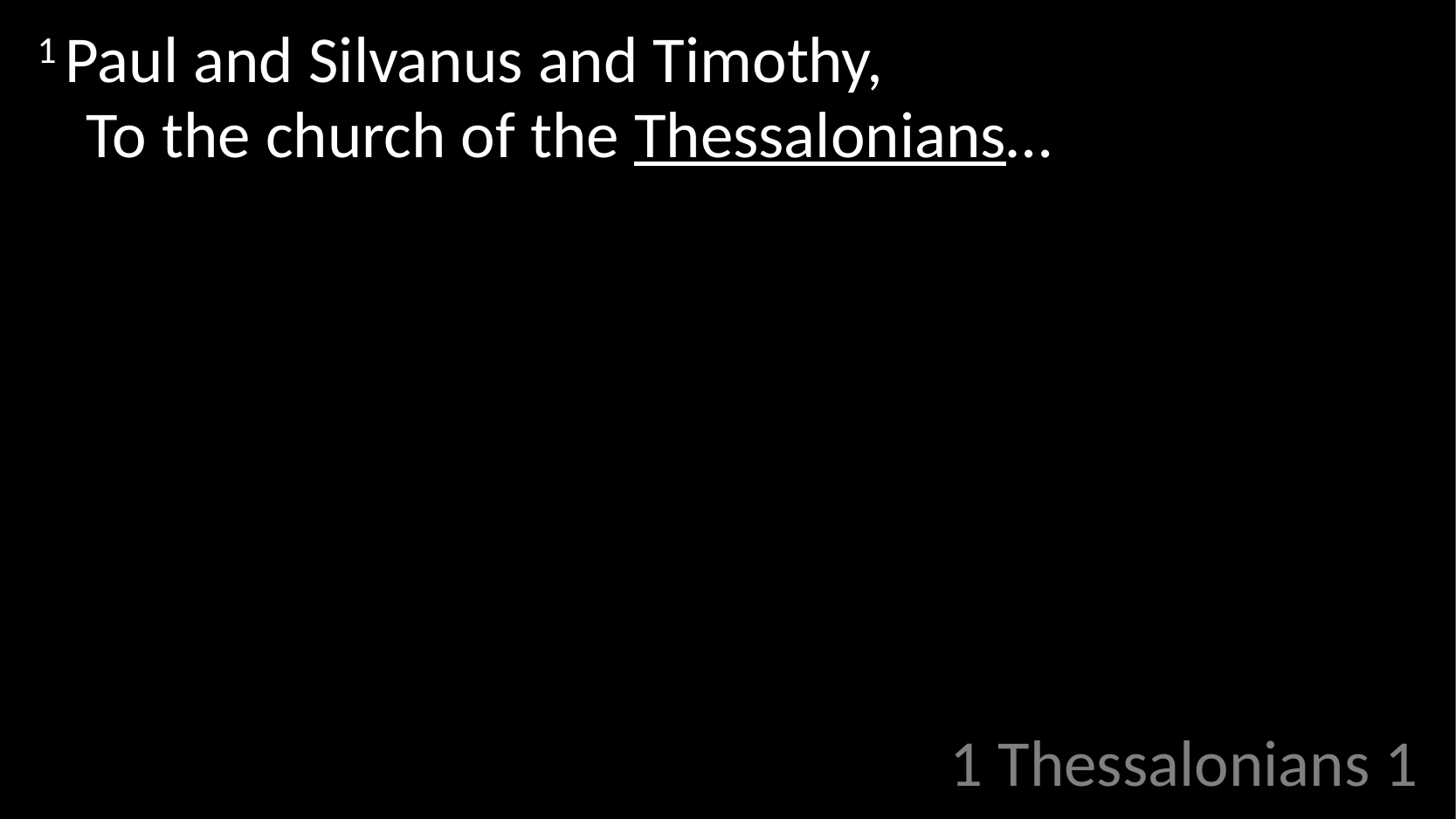

1 Paul and Silvanus and Timothy,
To the church of the Thessalonians…
# 1 Thessalonians 1